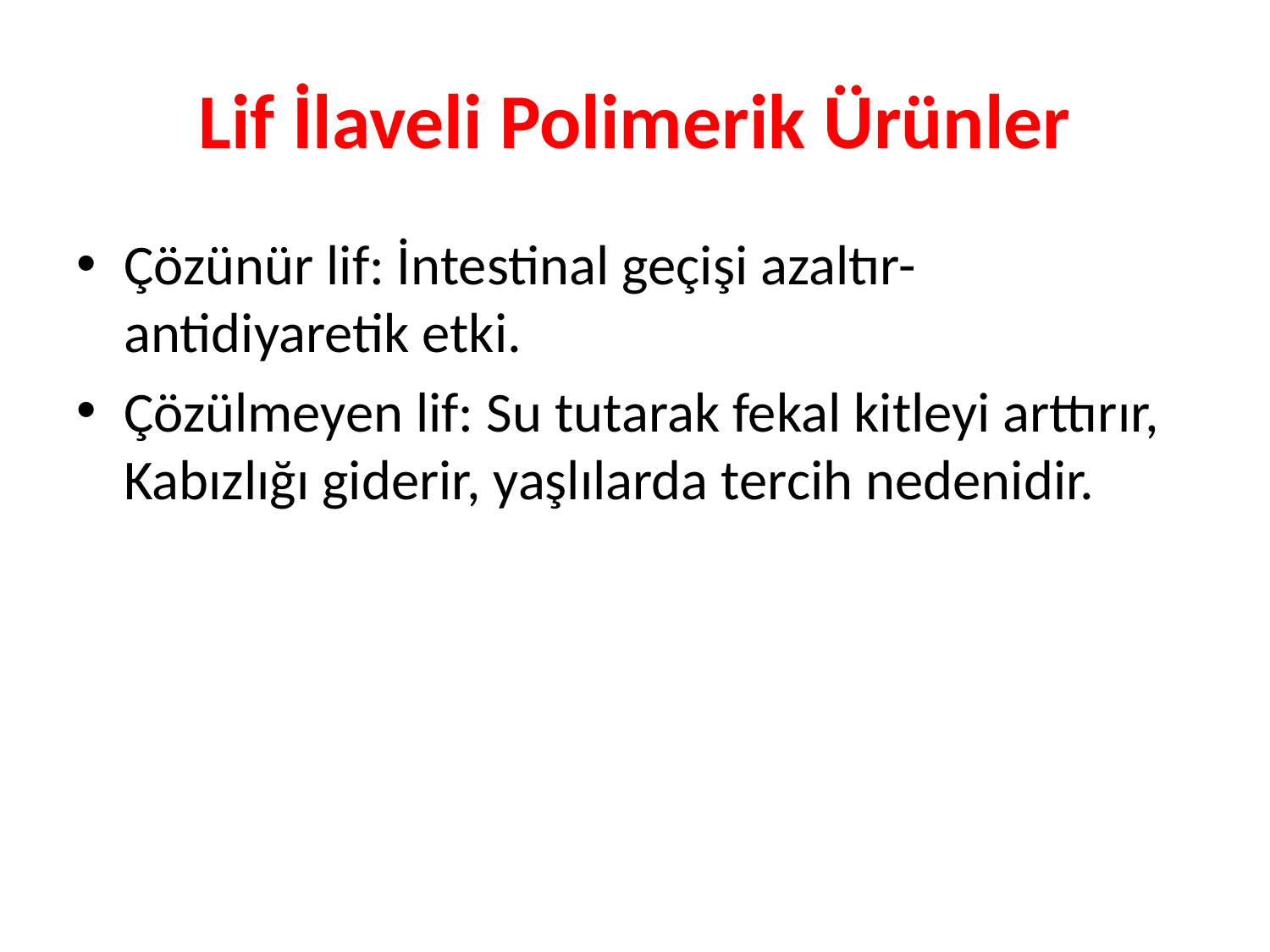

# Lif İlaveli Polimerik Ürünler
Çözünür lif: İntestinal geçişi azaltır-antidiyaretik etki.
Çözülmeyen lif: Su tutarak fekal kitleyi arttırır, Kabızlığı giderir, yaşlılarda tercih nedenidir.